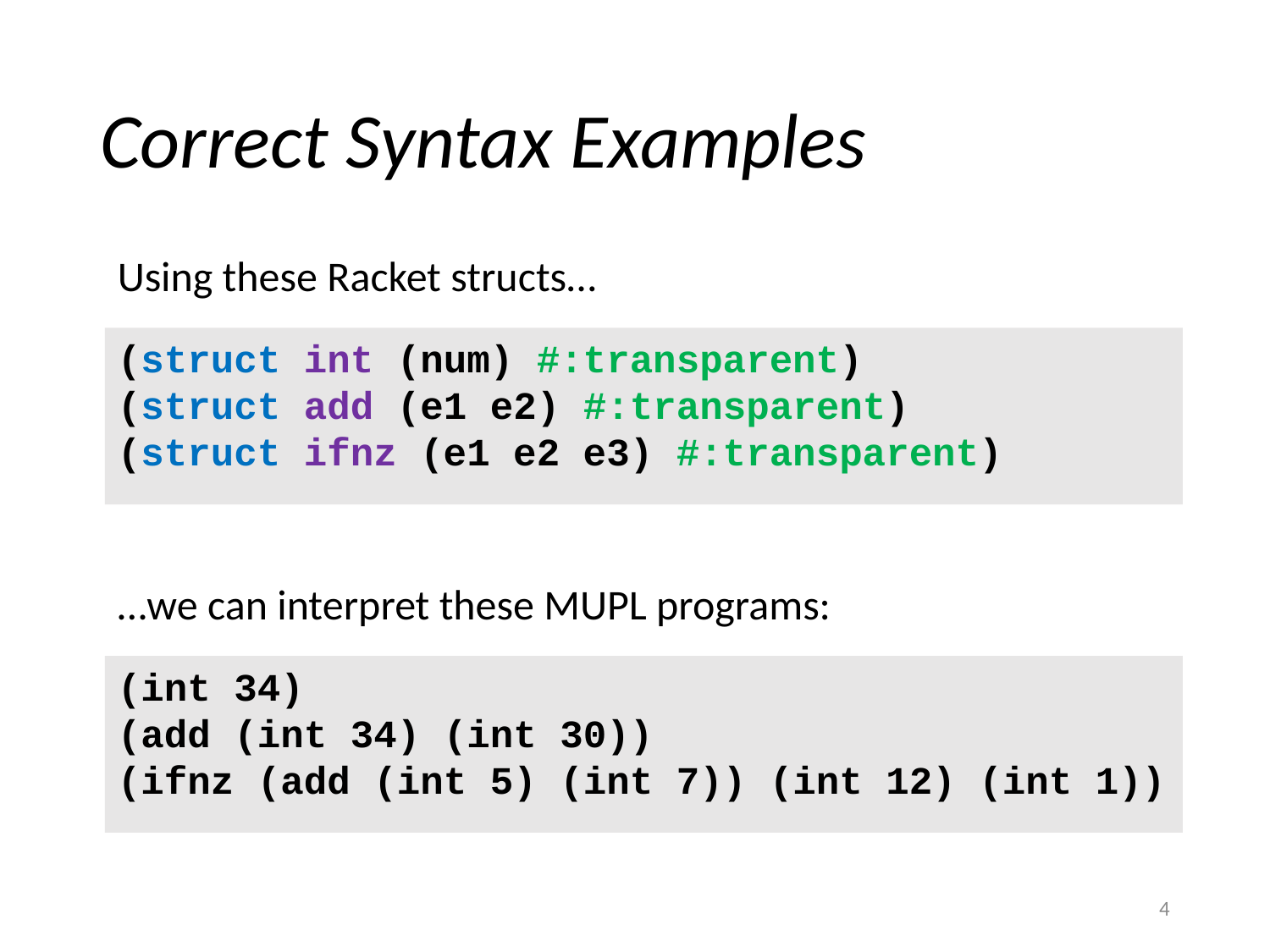

# Correct Syntax Examples
Using these Racket structs…
(struct int (num) #:transparent)
(struct add (e1 e2) #:transparent)
(struct ifnz (e1 e2 e3) #:transparent)
…we can interpret these MUPL programs:
(int 34)
(add (int 34) (int 30))
(ifnz (add (int 5) (int 7)) (int 12) (int 1))
4